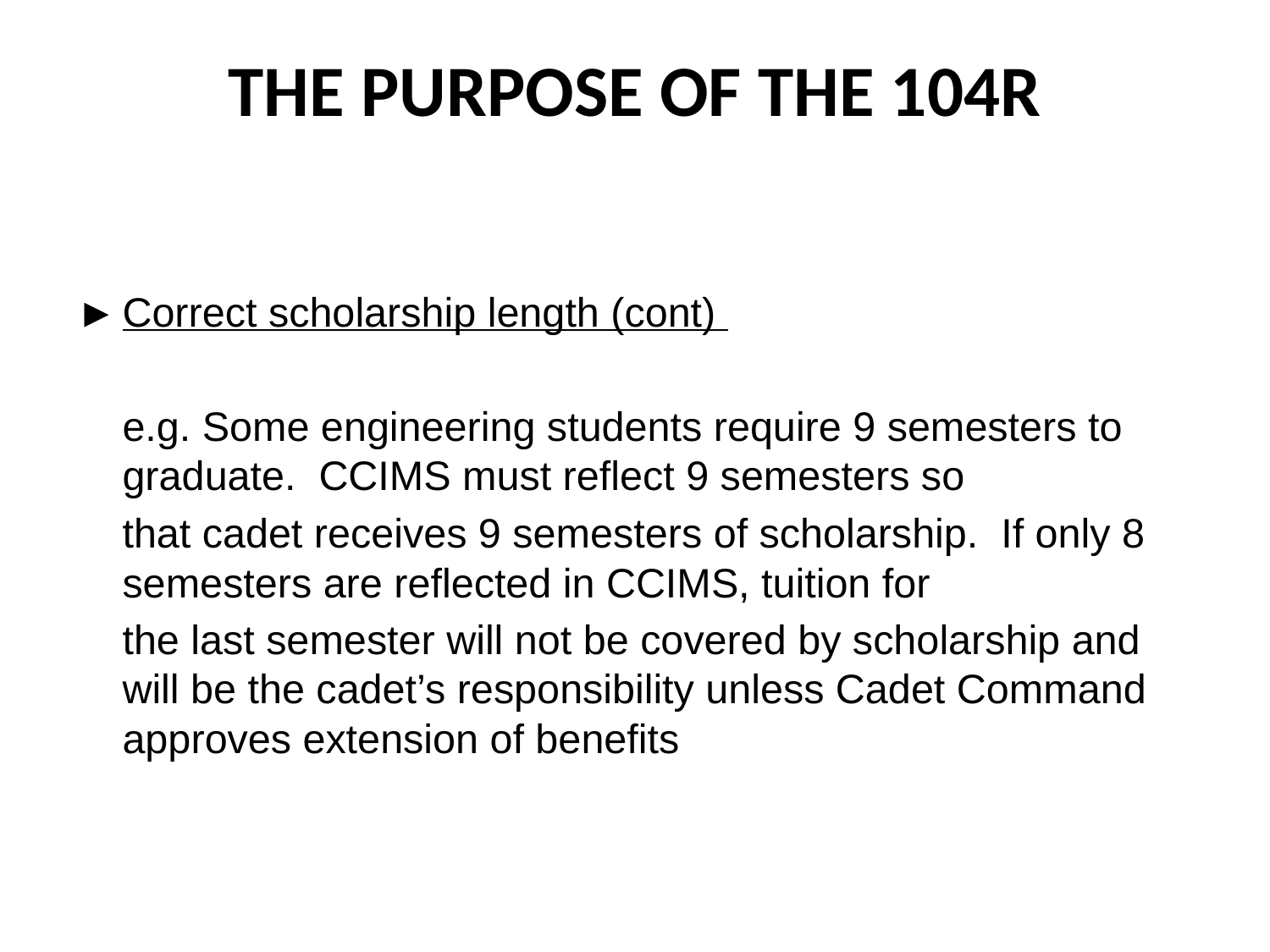

# THE PURPOSE OF THE 104R

►	Correct scholarship length (cont)

	e.g. Some engineering students require 9 semesters to graduate.  CCIMS must reflect 9 semesters so
	that cadet receives 9 semesters of scholarship.  If only 8 semesters are reflected in CCIMS, tuition for
	the last semester will not be covered by scholarship and will be the cadet’s responsibility unless Cadet Command approves extension of benefits